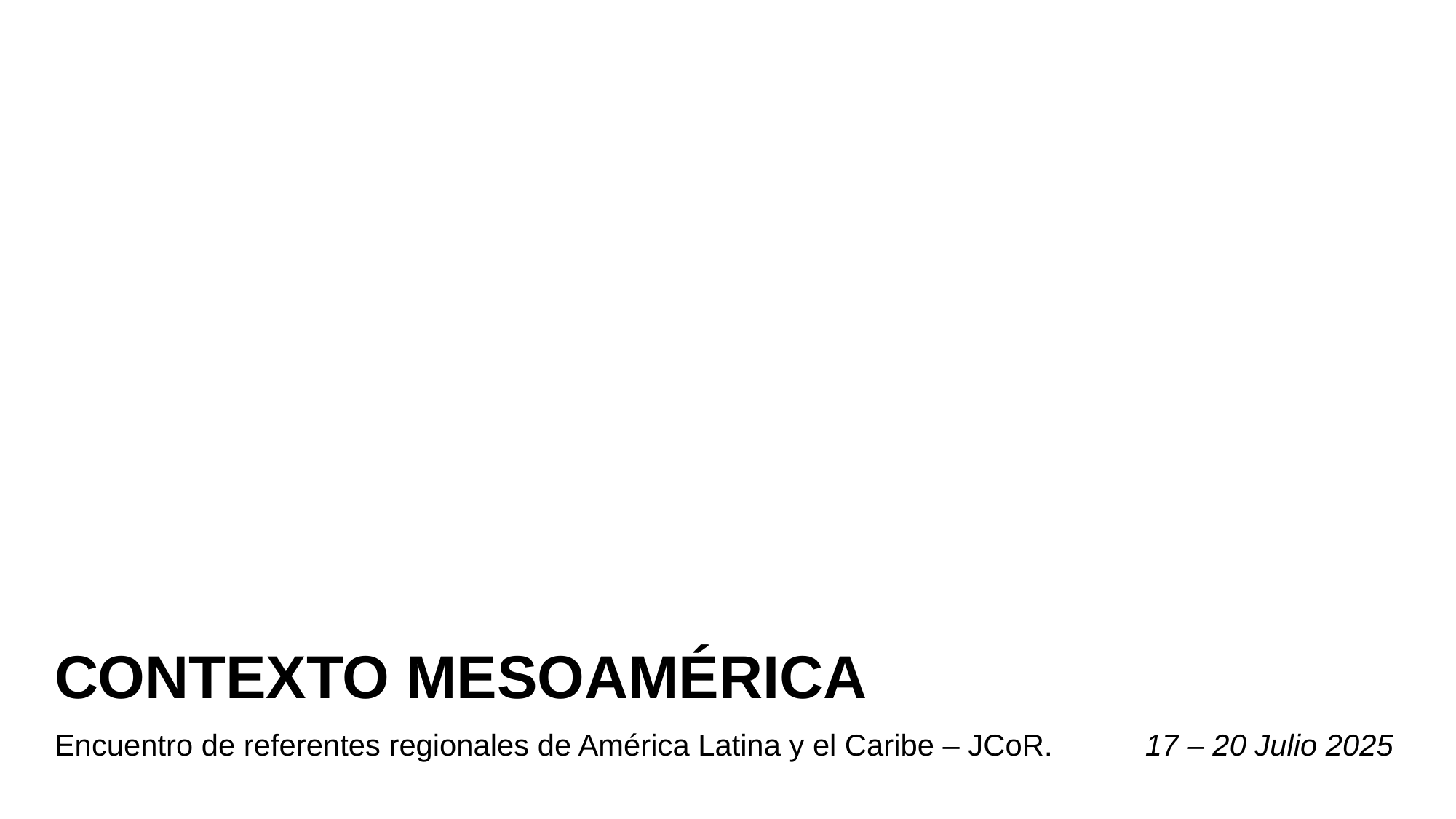

# CONTEXTO MESOAMÉRICA
Encuentro de referentes regionales de América Latina y el Caribe – JCoR.           17 – 20 Julio 2025